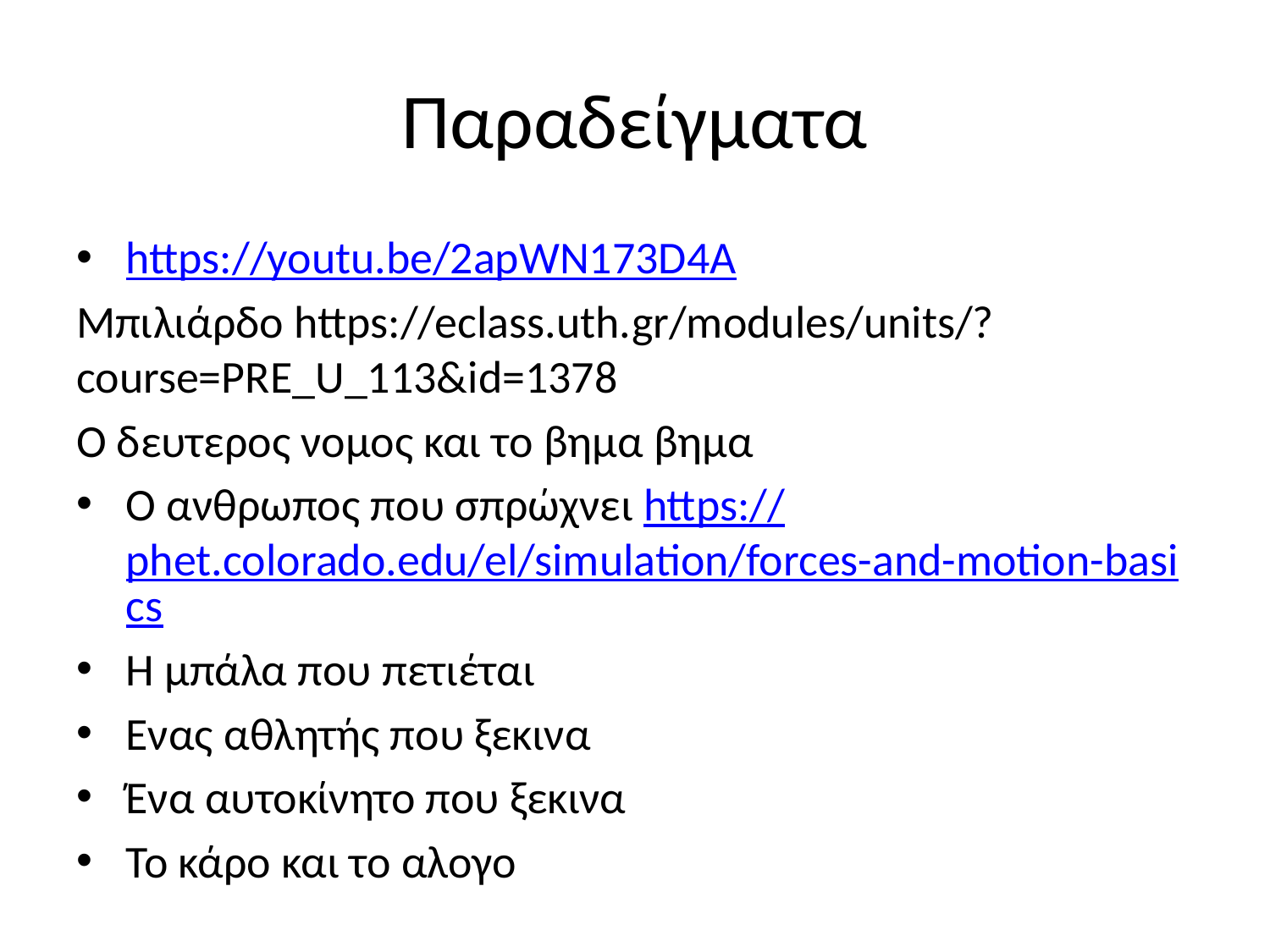

# Παραδείγματα
https://youtu.be/2apWN173D4A
Μπιλιάρδο https://eclass.uth.gr/modules/units/?course=PRE_U_113&id=1378
Ο δευτερος νομος και το βημα βημα
Ο ανθρωπος που σπρώχνει https://phet.colorado.edu/el/simulation/forces-and-motion-basics
Η μπάλα που πετιέται
Ενας αθλητής που ξεκινα
Ένα αυτοκίνητο που ξεκινα
Το κάρο και το αλογο